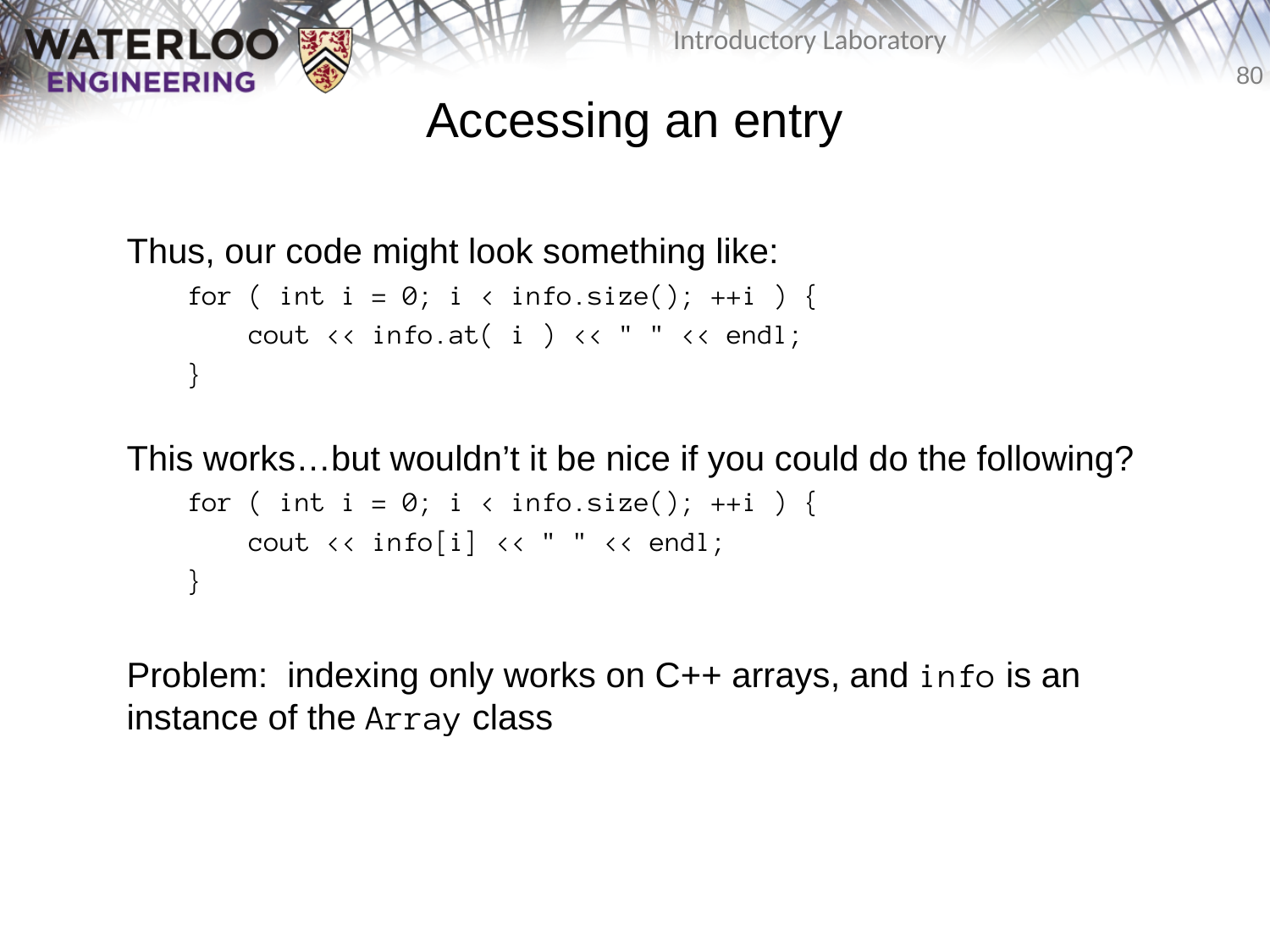

# Accessing an entry
	Thus, our code might look something like:
for ( int i = 0; i < info.size(); ++i ) {
    cout << info.at( i ) << " " << endl;
}

	This works…but wouldn’t it be nice if you could do the following?
for ( int i = 0; i < info.size(); ++i ) {
    cout << info[i] << " " << endl;
}

	Problem:  indexing only works on C++ arrays, and info is an instance of the Array class